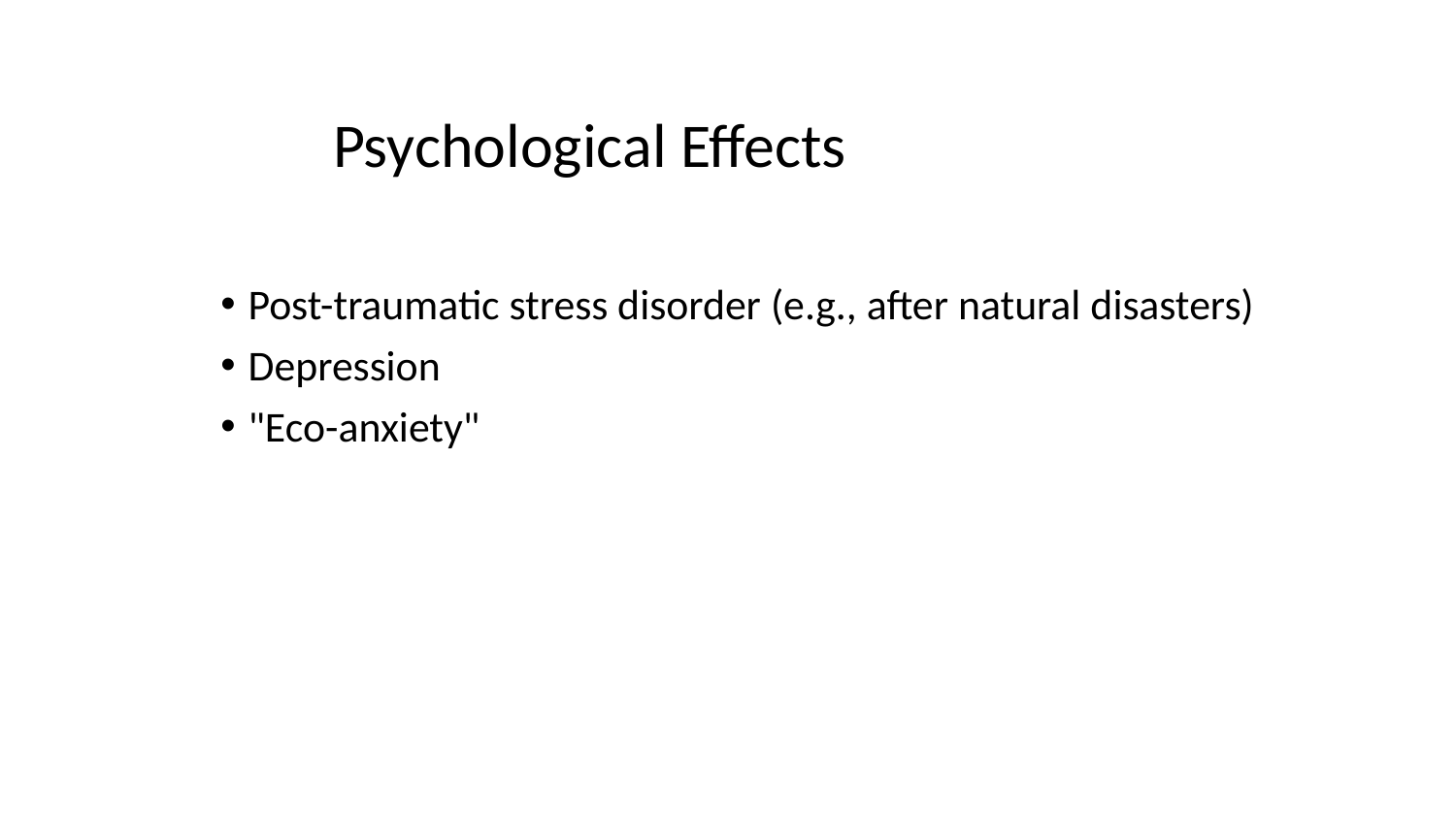

# Psychological Effects
Post-traumatic stress disorder (e.g., after natural disasters)
Depression
"Eco-anxiety"